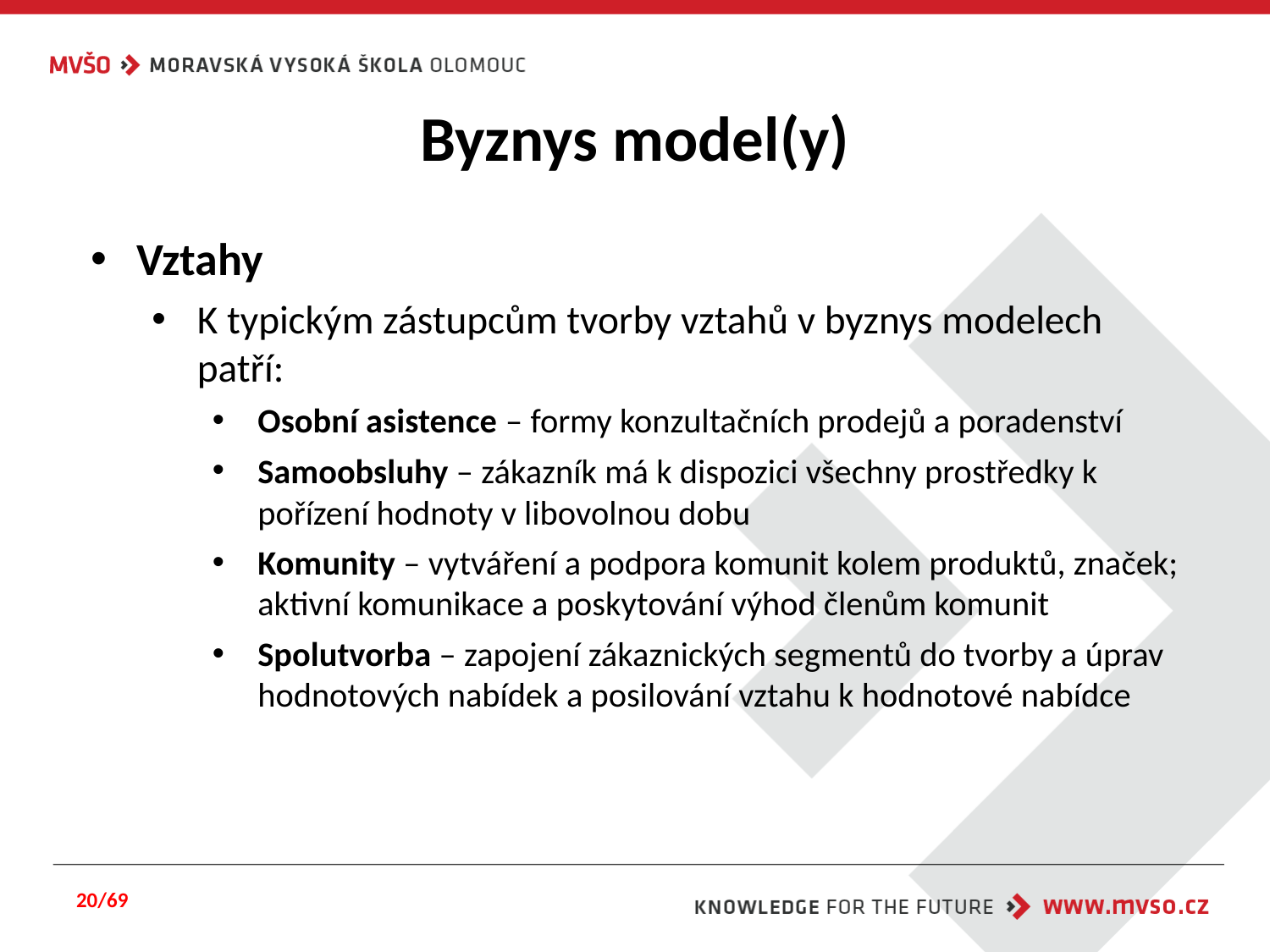

# Byznys model(y)
Vztahy
K typickým zástupcům tvorby vztahů v byznys modelech patří:
Osobní asistence – formy konzultačních prodejů a poradenství
Samoobsluhy – zákazník má k dispozici všechny prostředky k pořízení hodnoty v libovolnou dobu
Komunity – vytváření a podpora komunit kolem produktů, značek; aktivní komunikace a poskytování výhod členům komunit
Spolutvorba – zapojení zákaznických segmentů do tvorby a úprav hodnotových nabídek a posilování vztahu k hodnotové nabídce
20/69